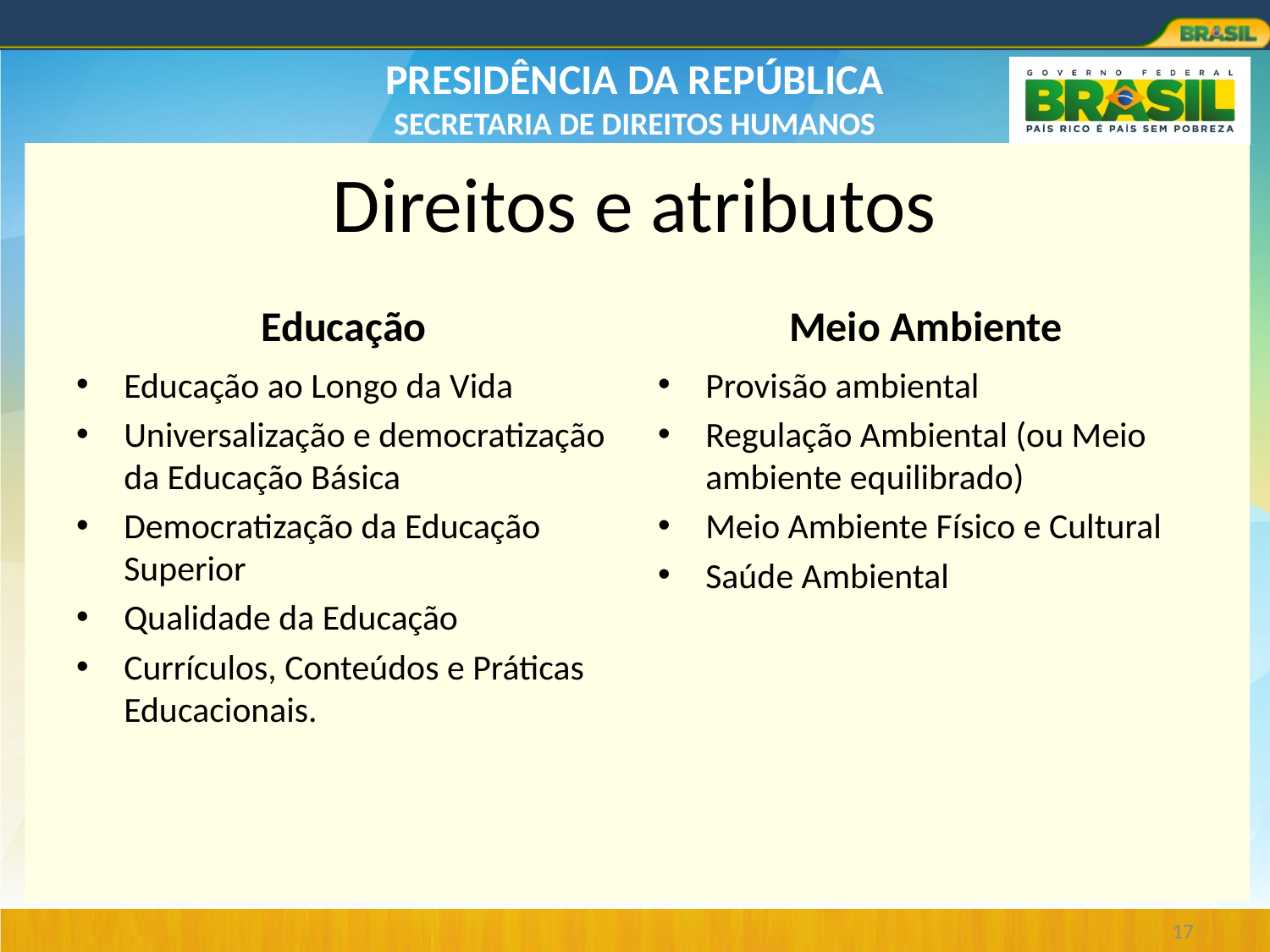

# Direitos e atributos
Educação
Meio Ambiente
Educação ao Longo da Vida
Universalização e democratização da Educação Básica
Democratização da Educação Superior
Qualidade da Educação
Currículos, Conteúdos e Práticas Educacionais.
Provisão ambiental
Regulação Ambiental (ou Meio ambiente equilibrado)
Meio Ambiente Físico e Cultural
Saúde Ambiental
17